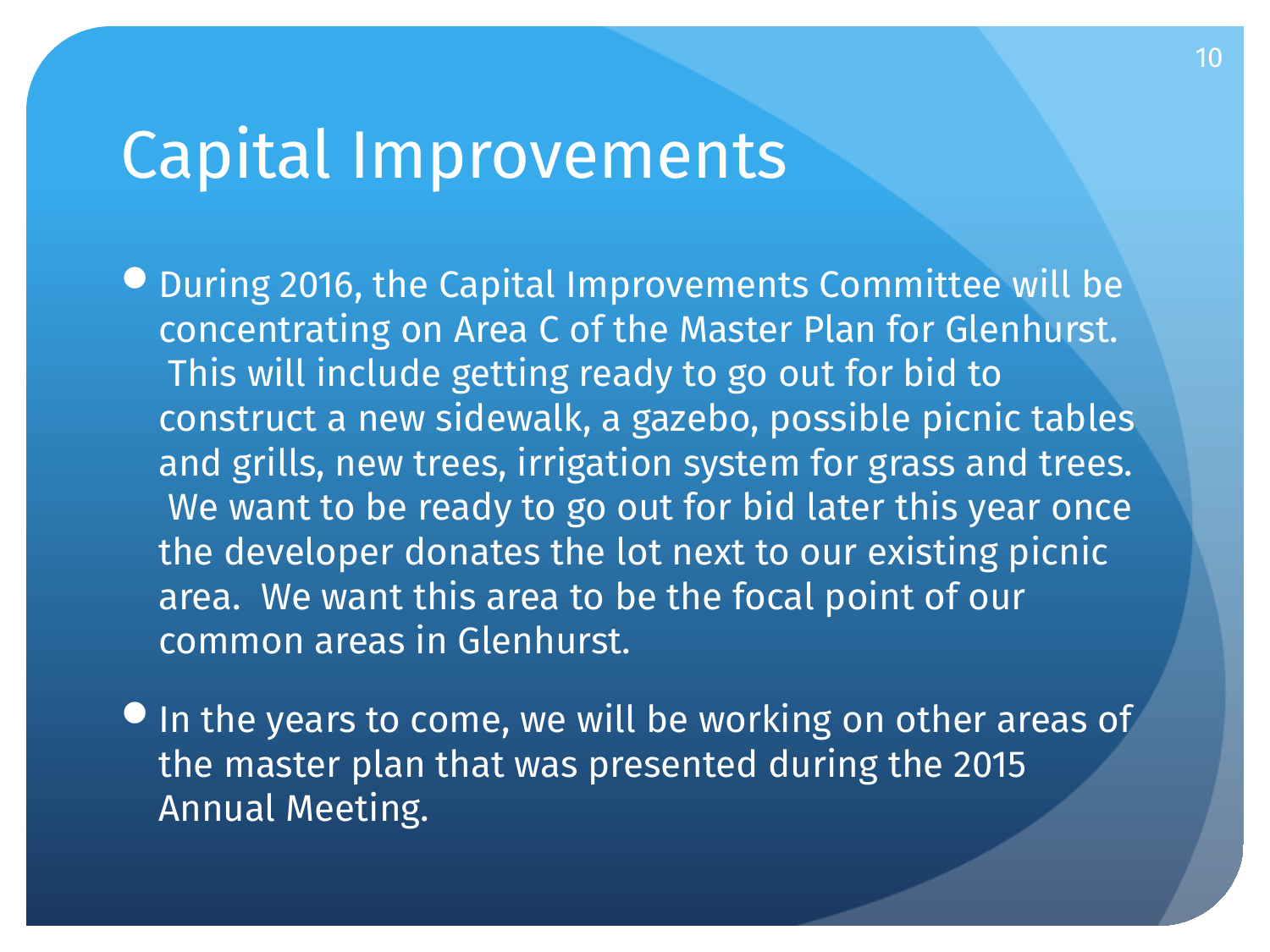

10
# Capital Improvements
During 2016, the Capital Improvements Committee will be concentrating on Area C of the Master Plan for Glenhurst.  This will include getting ready to go out for bid to construct a new sidewalk, a gazebo, possible picnic tables and grills, new trees, irrigation system for grass and trees.  We want to be ready to go out for bid later this year once the developer donates the lot next to our existing picnic area.  We want this area to be the focal point of our common areas in Glenhurst.
In the years to come, we will be working on other areas of the master plan that was presented during the 2015 Annual Meeting.